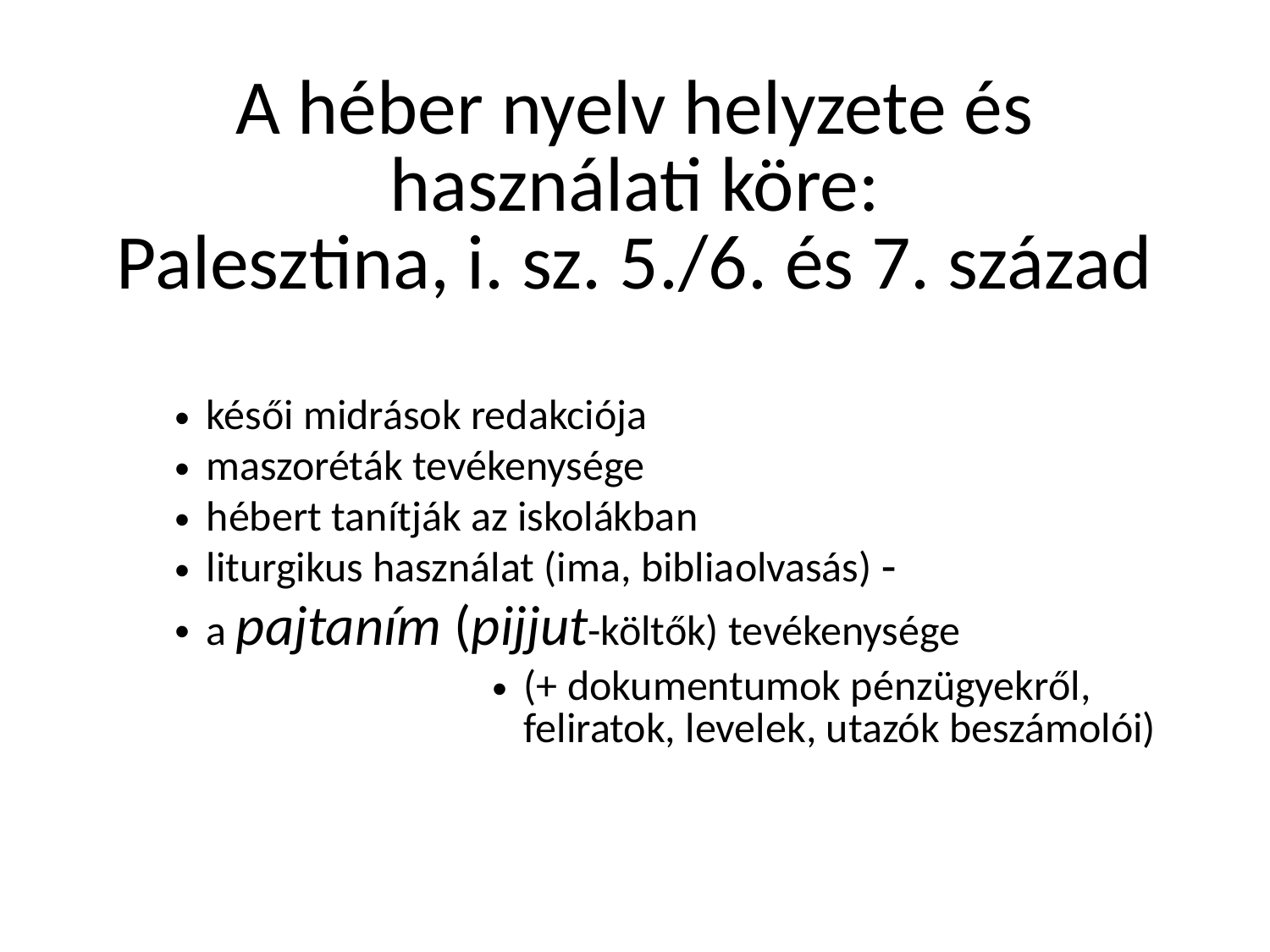

# A héber nyelv helyzete és használati köre: Palesztina, i. sz. 5./6. és 7. század

késői midrások redakciója
maszoréták tevékenysége
hébert tanítják az iskolákban
liturgikus használat (ima, bibliaolvasás) −
a pajtaním (pijjut-költők) tevékenysége
(+ dokumentumok pénzügyekről, feliratok, levelek, utazók beszámolói)